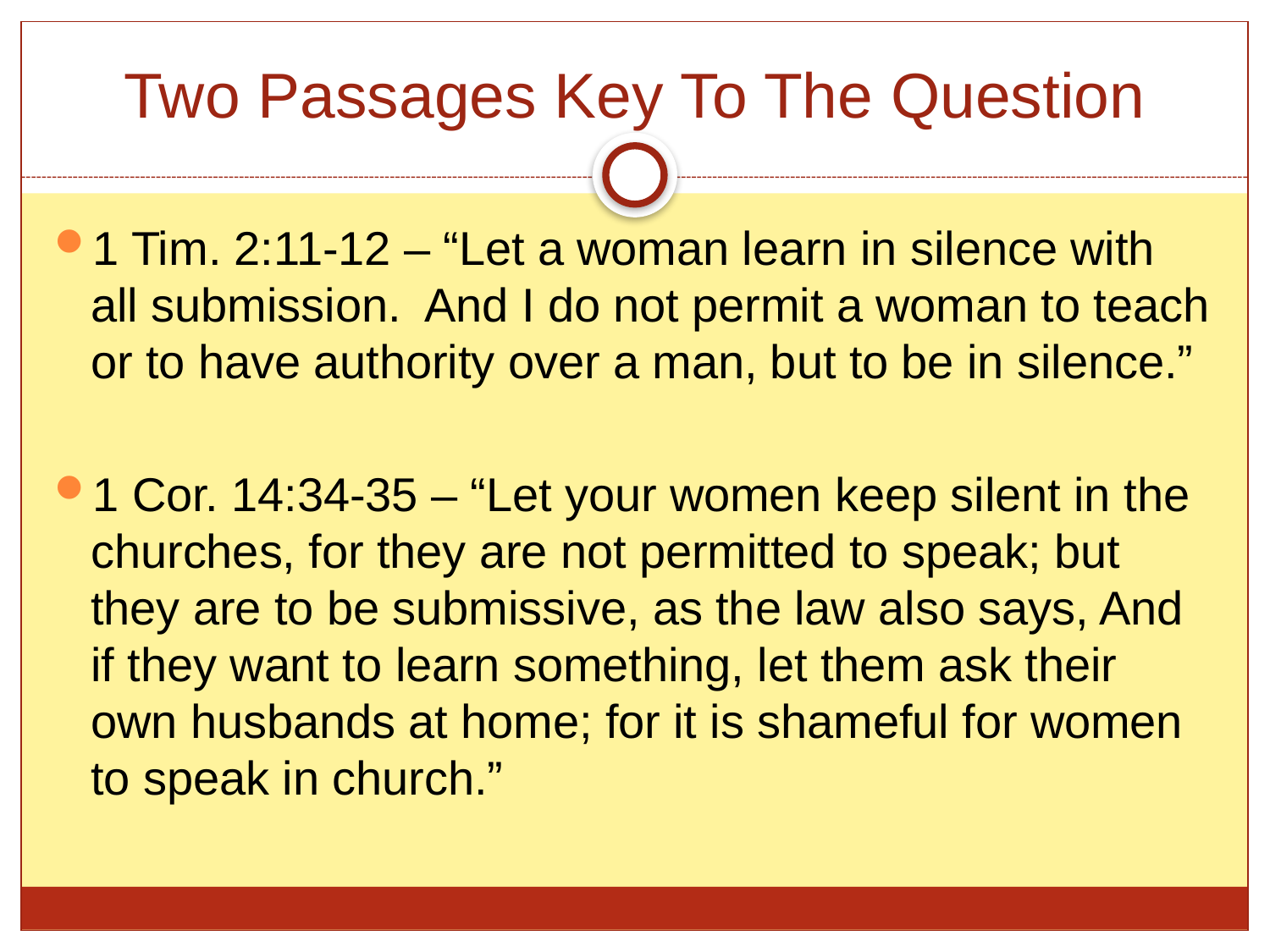

# Two Passages Key To The Question
1 Tim. 2:11-12 – “Let a woman learn in silence with all submission.  And I do not permit a woman to teach or to have authority over a man, but to be in silence.”

1 Cor. 14:34-35 – “Let your women keep silent in the churches, for they are not permitted to speak; but they are to be submissive, as the law also says, And if they want to learn something, let them ask their own husbands at home; for it is shameful for women to speak in church.”